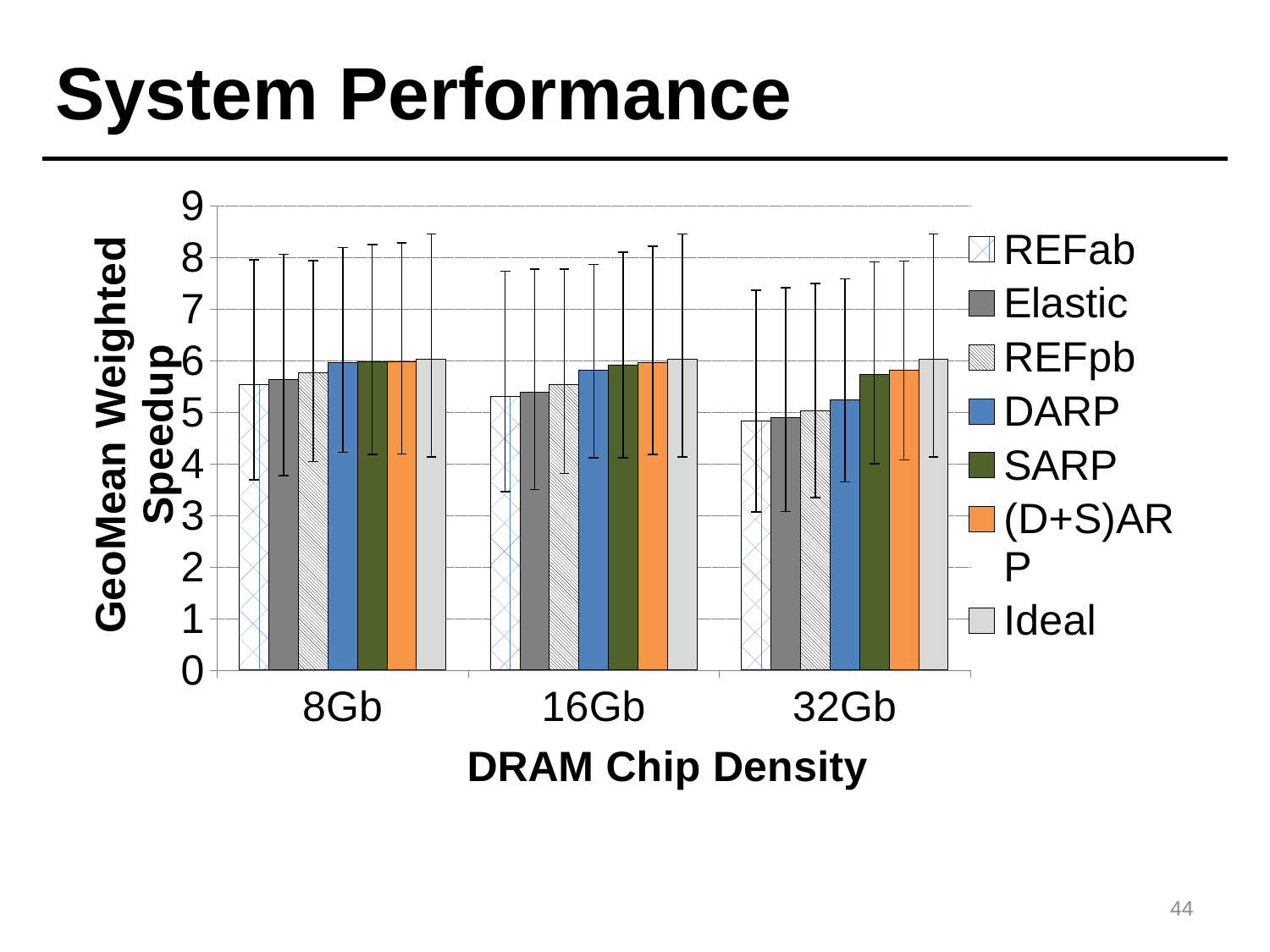

# System Performance

### Chart

| Category |  | Elastic | REFpb | DARP |  | (D+S)ARP |  |
|---|---|---|---|---|---|---|---|
|  | 5.535874973633975 | 5.634341618497776 | 5.755113495089312 | 5.95370703409367 | 5.97768586340373 | 5.97229638740283 | 6.025241688849847 |
|  | 5.302418047791924 | 5.38029795802782 | 5.52556439580259 | 5.81619350258852 | 5.9151601519346 | 5.95427675277262 | 6.025241688849847 |
|  | 4.83113468138753 | 4.891055177941427 | 5.0271282827439 | 5.23167174691737 | 5.72950979325834 | 5.80585148393848 | 6.025241688849847 |
44